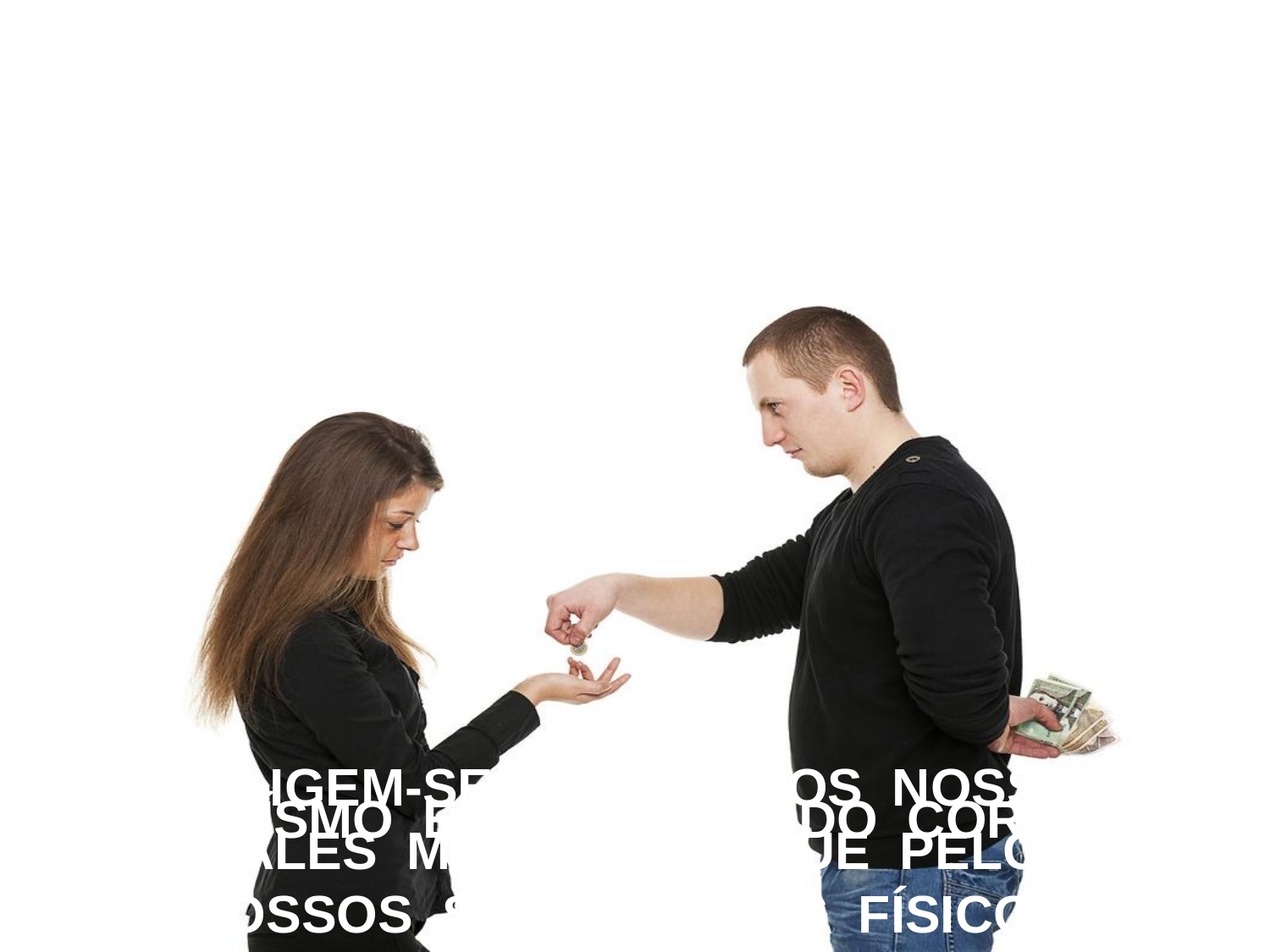

QUAIS   DOS   NOSSOS   MALES,
   QUE   MAIS   AFLIGEM   OS   ESPÍRITOS?
 AFLIGEM-SE  MAIS  PELOS  NOSSOS
MALES  MORAIS  DO  QUE  PELOS
NOSSOS  SOFRIMENTOS  FÍSICOS.
O  EGOÍSMO  E  A  DUREZA  DO  CORAÇÃO.